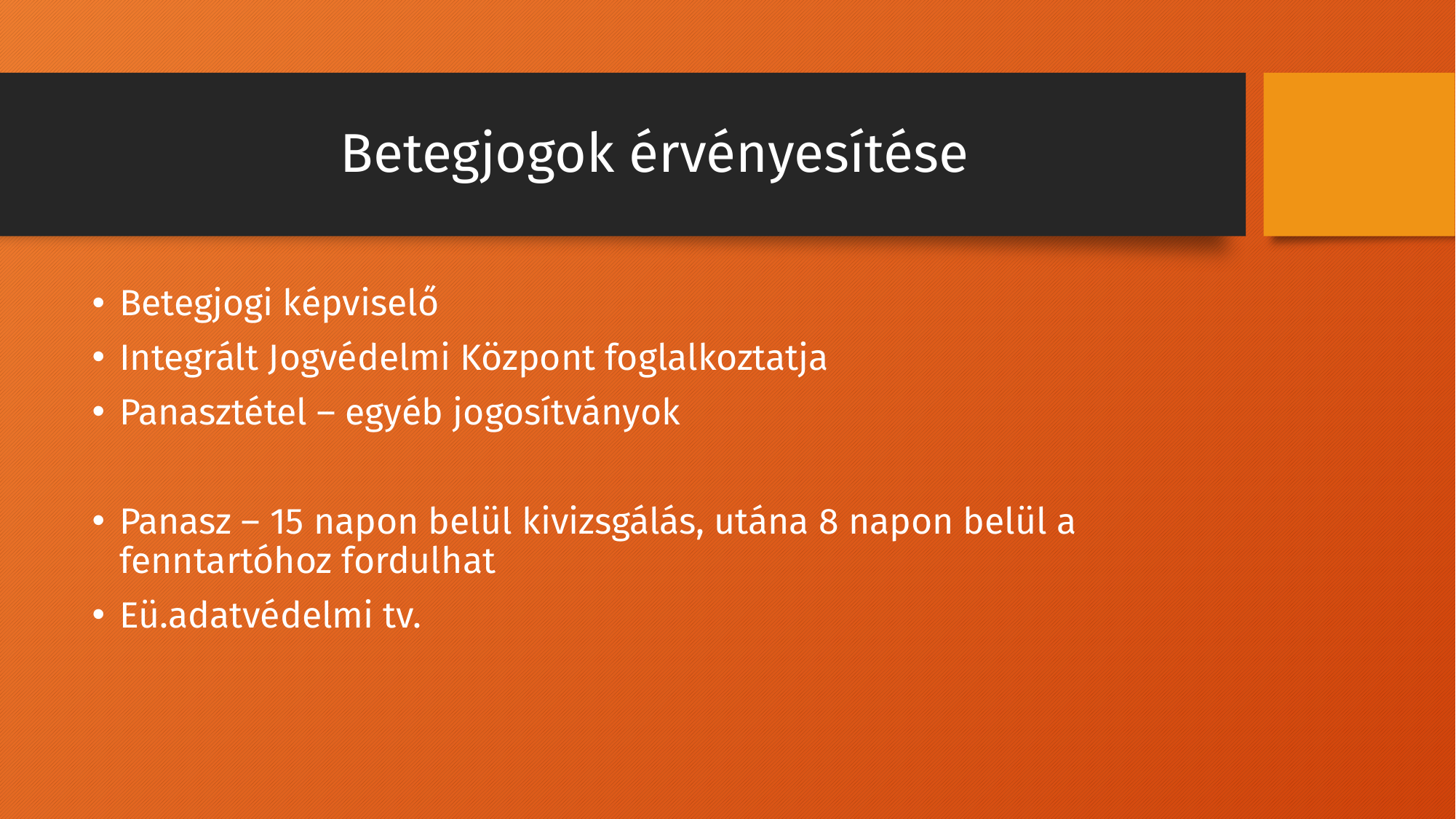

# Betegjogok érvényesítése
Betegjogi képviselő
Integrált Jogvédelmi Központ foglalkoztatja
Panasztétel – egyéb jogosítványok

Panasz – 15 napon belül kivizsgálás, utána 8 napon belül a fenntartóhoz fordulhat
Eü.adatvédelmi tv.